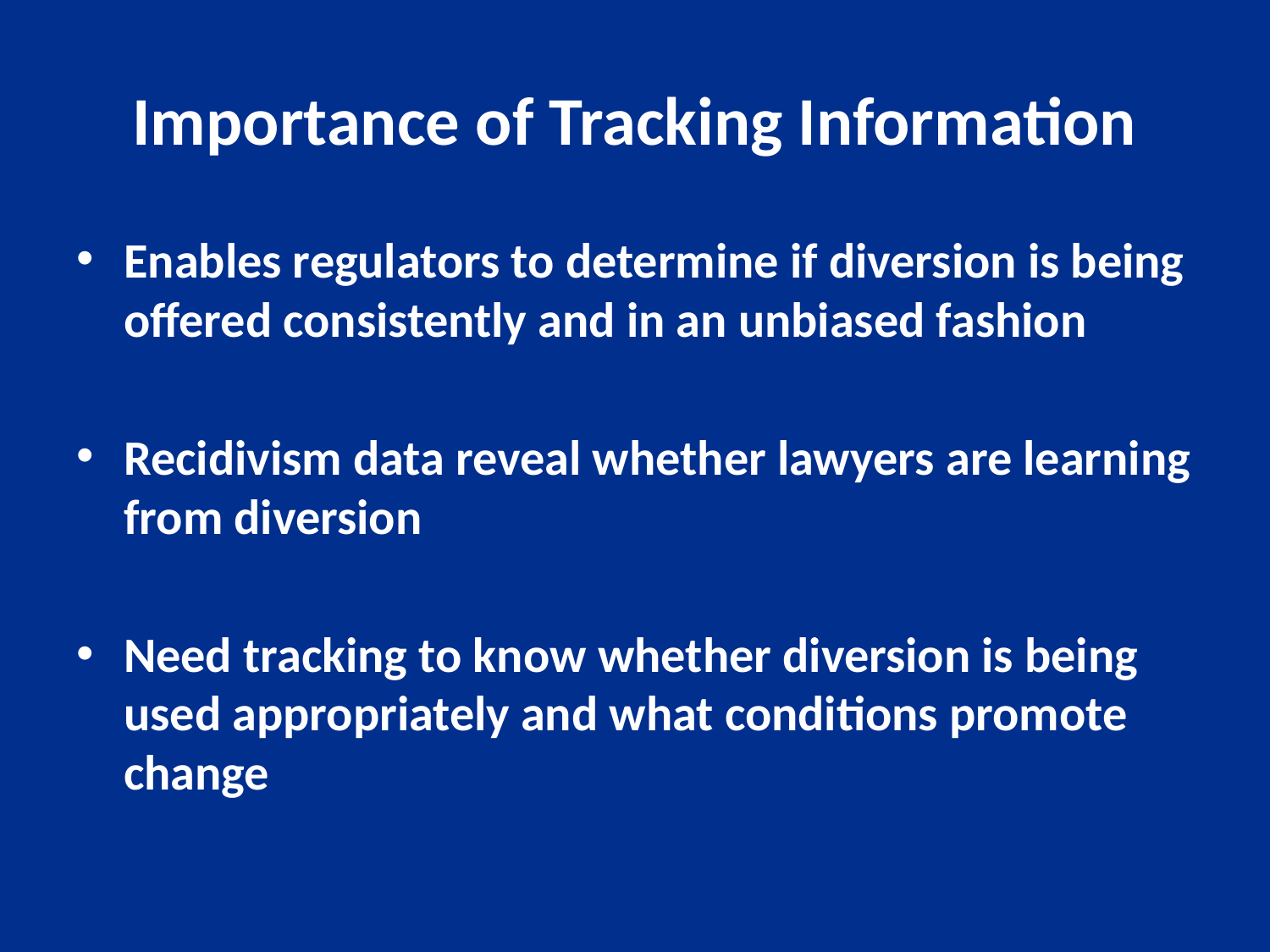

# Importance of Tracking Information
Enables regulators to determine if diversion is being offered consistently and in an unbiased fashion

Recidivism data reveal whether lawyers are learning from diversion

Need tracking to know whether diversion is being used appropriately and what conditions promote change